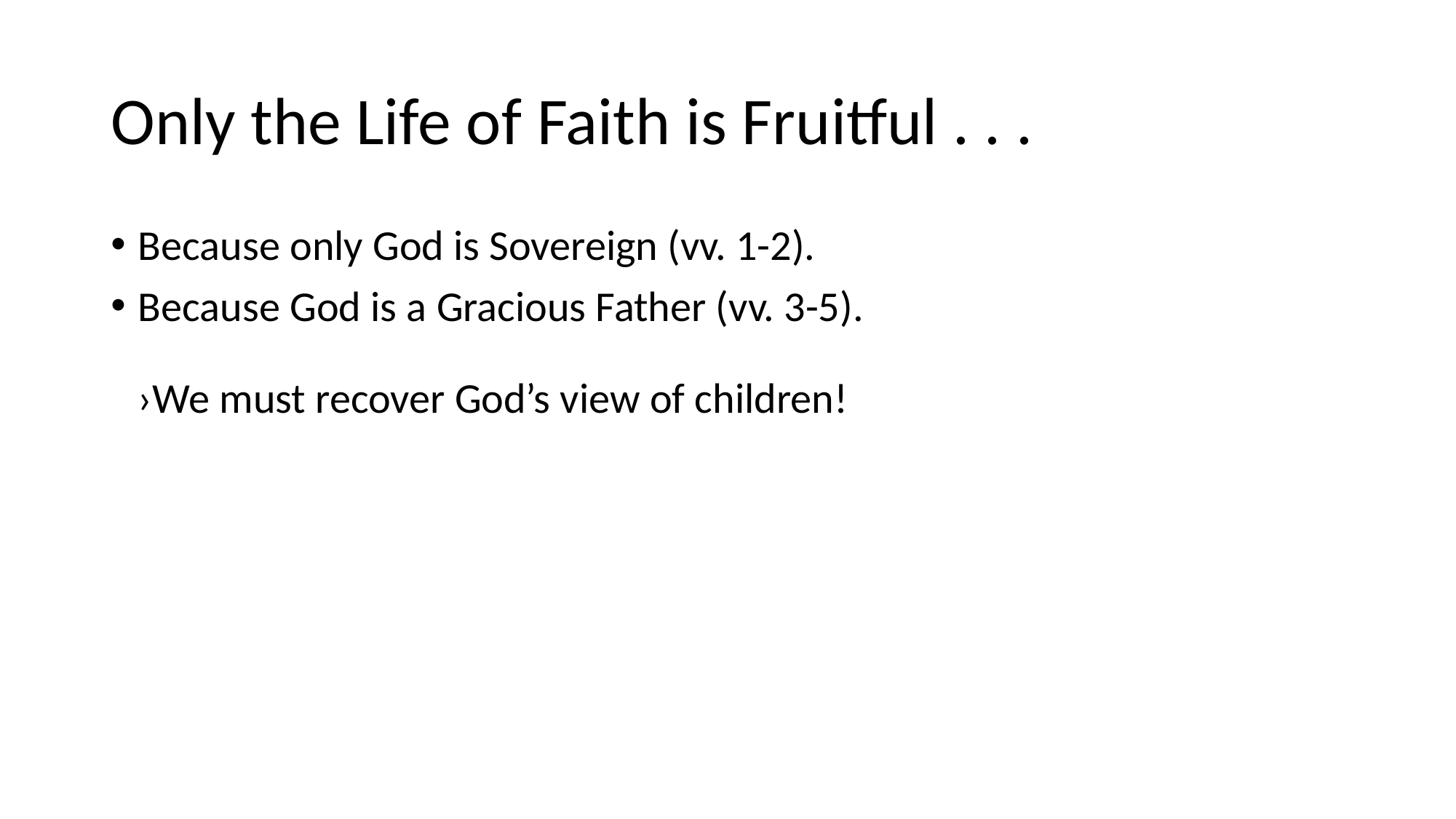

# Only the Life of Faith is Fruitful . . .
Because only God is Sovereign (vv. 1-2).
Because God is a Gracious Father (vv. 3-5). 																›We must recover God’s view of children!